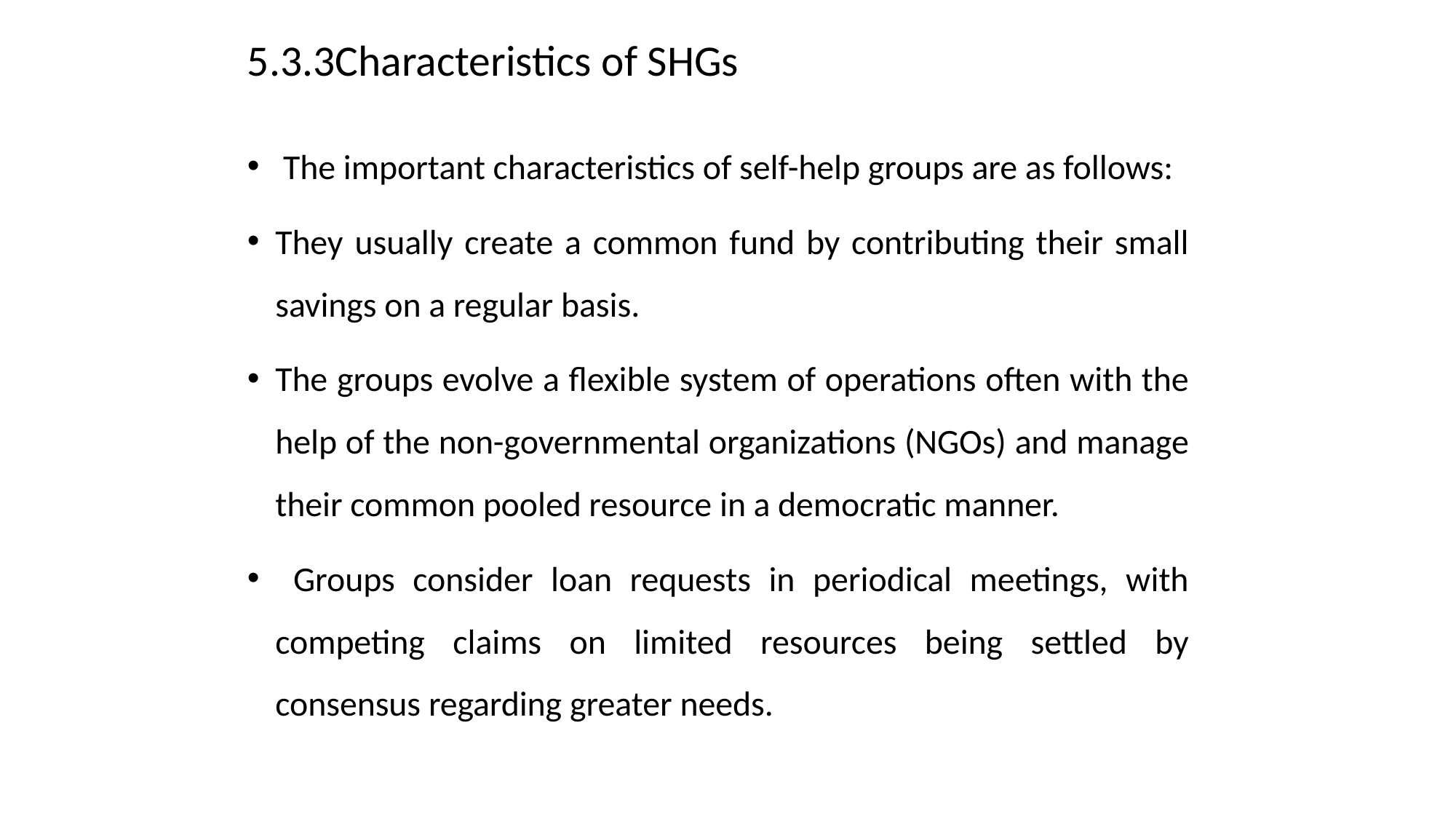

# 5.3.3Characteristics of SHGs
 The important characteristics of self-help groups are as follows:
They usually create a common fund by contributing their small savings on a regular basis.
The groups evolve a flexible system of operations often with the help of the non-governmental organizations (NGOs) and manage their common pooled resource in a democratic manner.
 Groups consider loan requests in periodical meetings, with competing claims on limited resources being settled by consensus regarding greater needs.

258